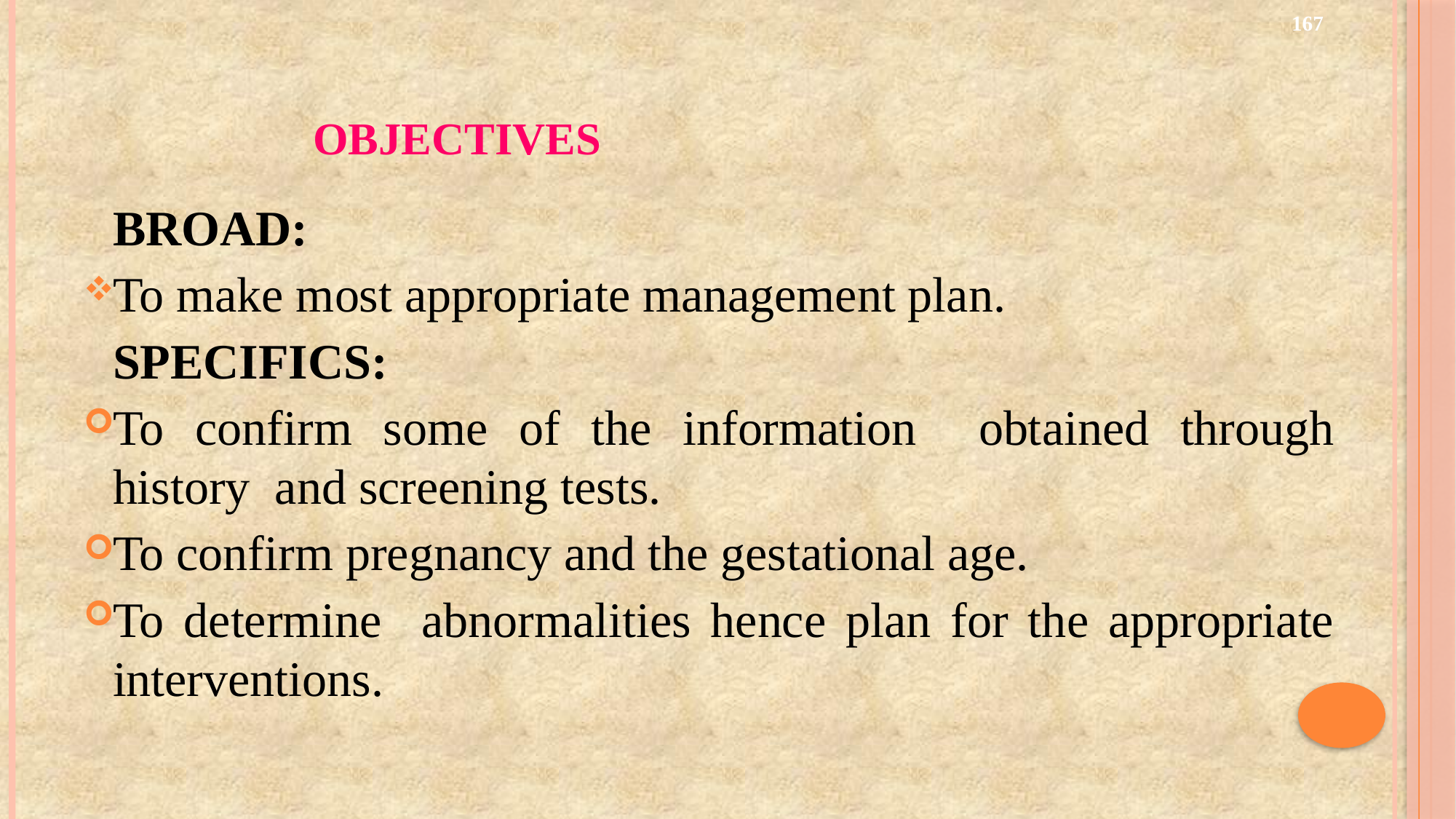

167
# OBJECTIVES
	BROAD:
To make most appropriate management plan.
	SPECIFICS:
To confirm some of the information  obtained through history  and screening tests.
To confirm pregnancy and the gestational age.
To determine  abnormalities hence plan for the appropriate interventions.